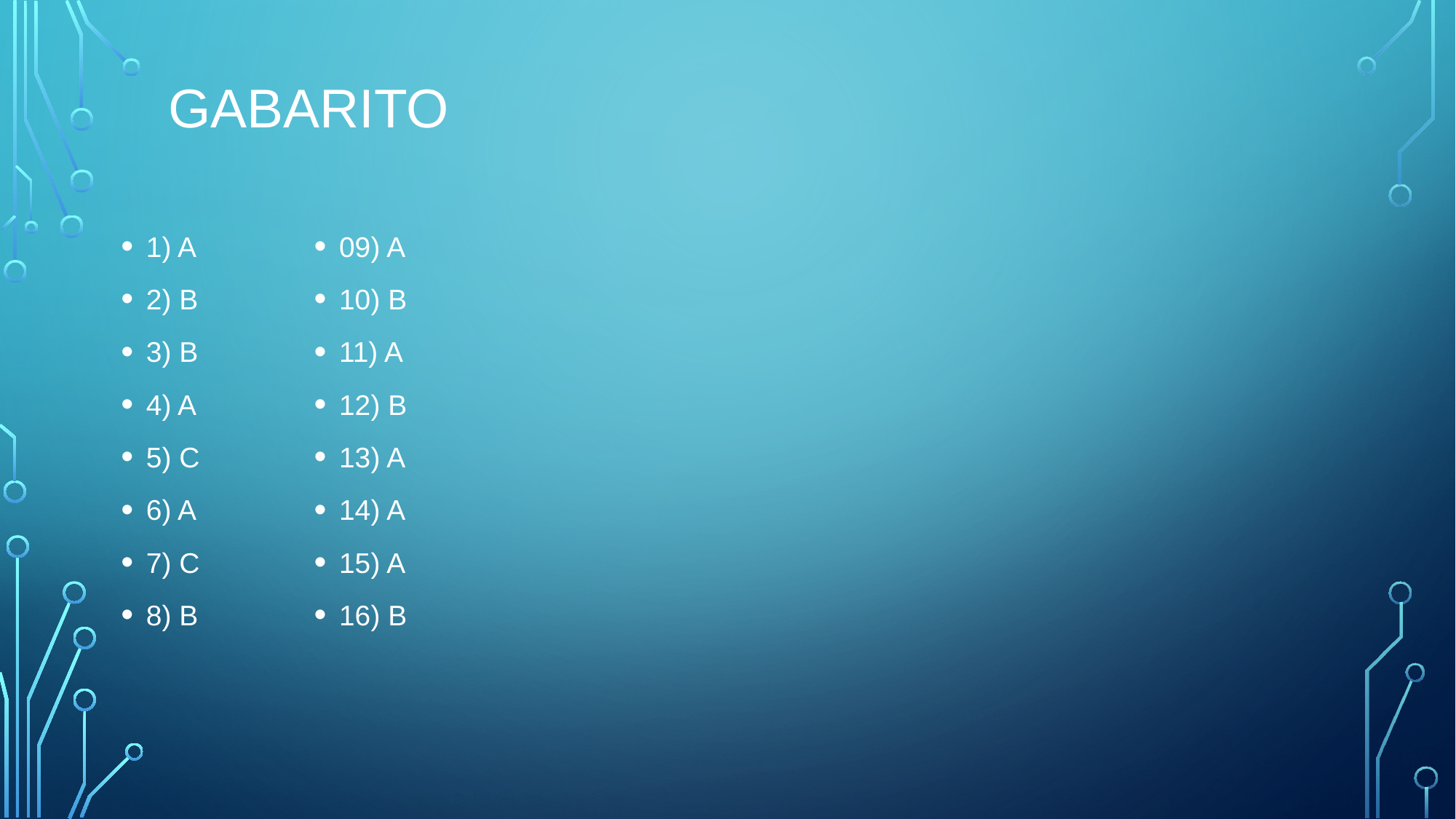

# GABARITO
1) A
2) B
3) B
4) A
5) C
6) A
7) C
8) B
09) A
10) B
11) A
12) B
13) A
14) A
15) A
16) B